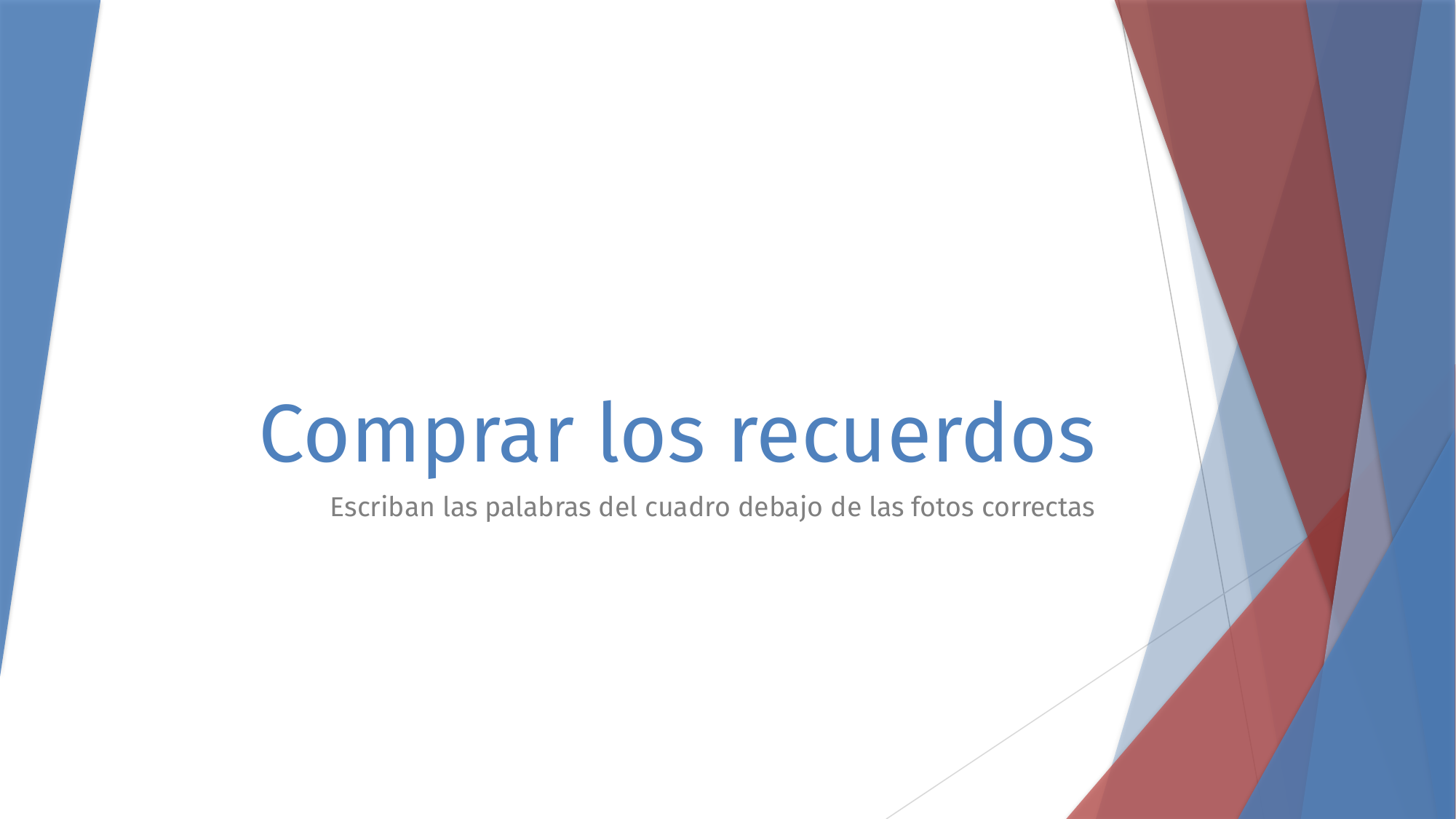

# Comprar los recuerdos
Escriban las palabras del cuadro debajo de las fotos correctas